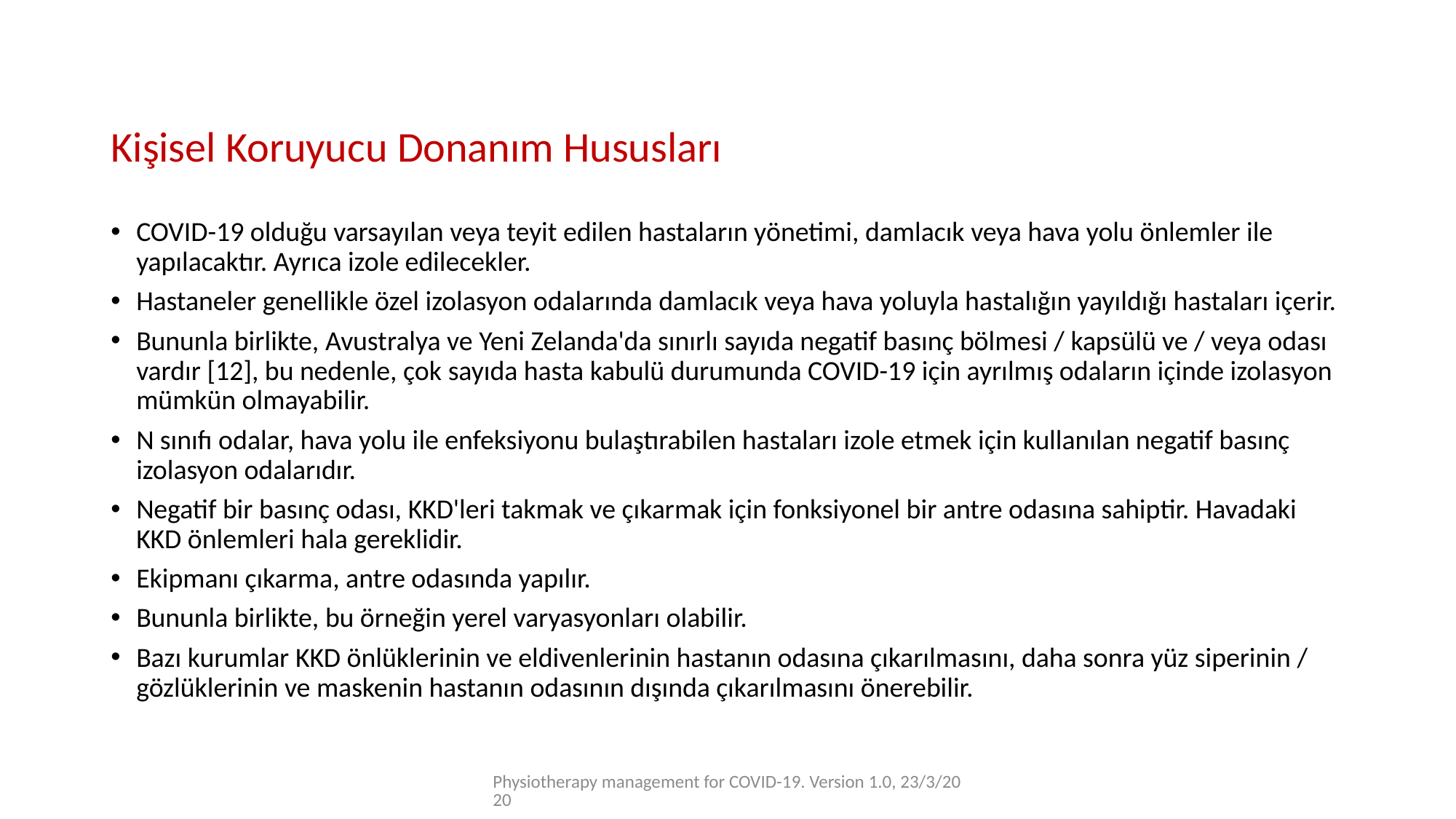

# Kişisel Koruyucu Donanım Hususları

COVID-19 olduğu varsayılan veya teyit edilen hastaların yönetimi, damlacık veya hava yolu önlemler ile yapılacaktır. Ayrıca izole edilecekler.
Hastaneler genellikle özel izolasyon odalarında damlacık veya hava yoluyla hastalığın yayıldığı hastaları içerir.
Bununla birlikte, Avustralya ve Yeni Zelanda'da sınırlı sayıda negatif basınç bölmesi / kapsülü ve / veya odası vardır [12], bu nedenle, çok sayıda hasta kabulü durumunda COVID-19 için ayrılmış odaların içinde izolasyon mümkün olmayabilir.
N sınıfı odalar, hava yolu ile enfeksiyonu bulaştırabilen hastaları izole etmek için kullanılan negatif basınç izolasyon odalarıdır.
Negatif bir basınç odası, KKD'leri takmak ve çıkarmak için fonksiyonel bir antre odasına sahiptir. Havadaki KKD önlemleri hala gereklidir.
Ekipmanı çıkarma, antre odasında yapılır.
Bununla birlikte, bu örneğin yerel varyasyonları olabilir.
Bazı kurumlar KKD önlüklerinin ve eldivenlerinin hastanın odasına çıkarılmasını, daha sonra yüz siperinin / gözlüklerinin ve maskenin hastanın odasının dışında çıkarılmasını önerebilir.

Physiotherapy management for COVID-19. Version 1.0, 23/3/2020